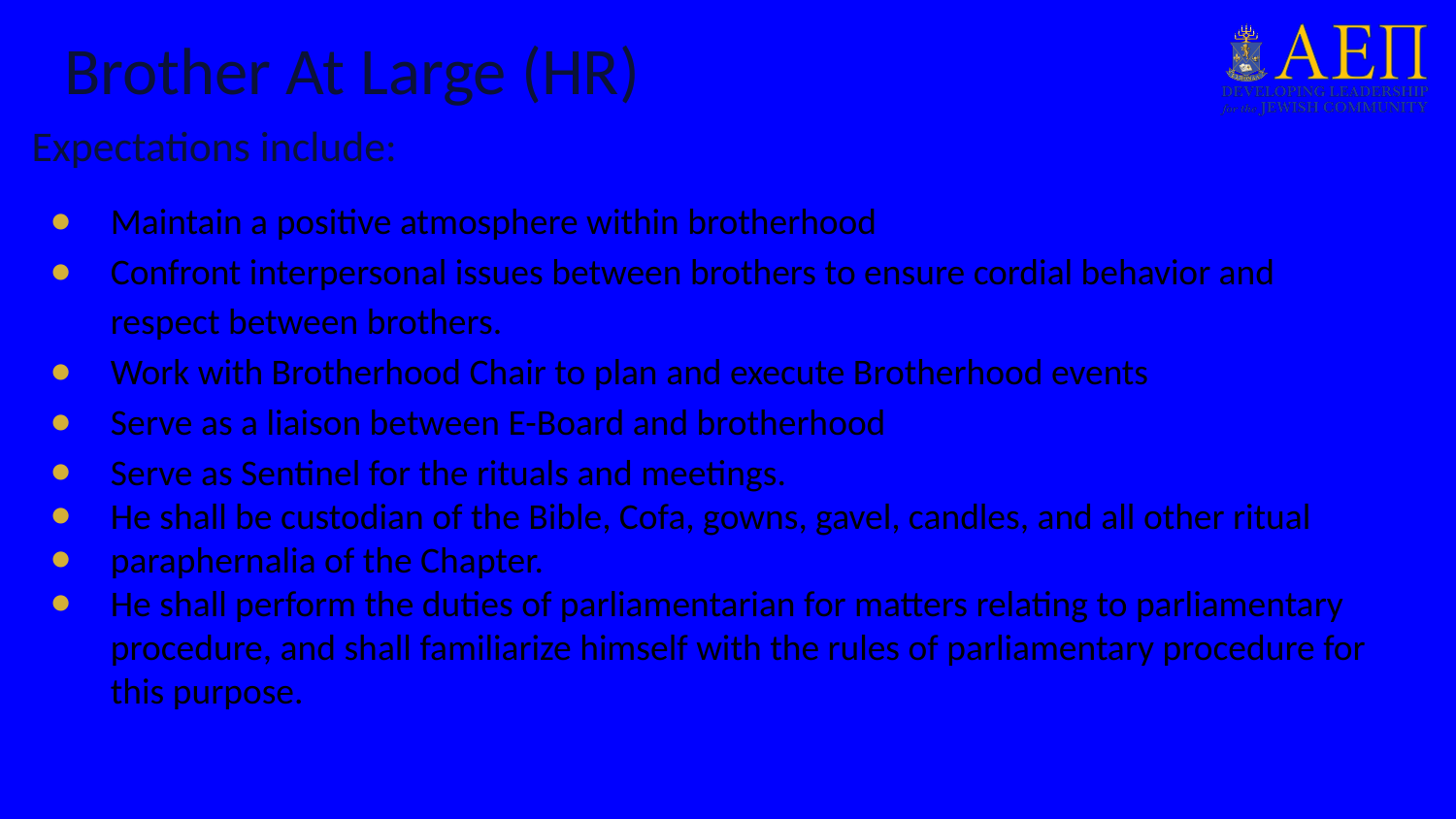

# Brother At Large (HR)
Expectations include:
Maintain a positive atmosphere within brotherhood
Confront interpersonal issues between brothers to ensure cordial behavior and respect between brothers.
Work with Brotherhood Chair to plan and execute Brotherhood events
Serve as a liaison between E-Board and brotherhood
Serve as Sentinel for the rituals and meetings.
He shall be custodian of the Bible, Cofa, gowns, gavel, candles, and all other ritual
paraphernalia of the Chapter.
He shall perform the duties of parliamentarian for matters relating to parliamentary procedure, and shall familiarize himself with the rules of parliamentary procedure for this purpose.